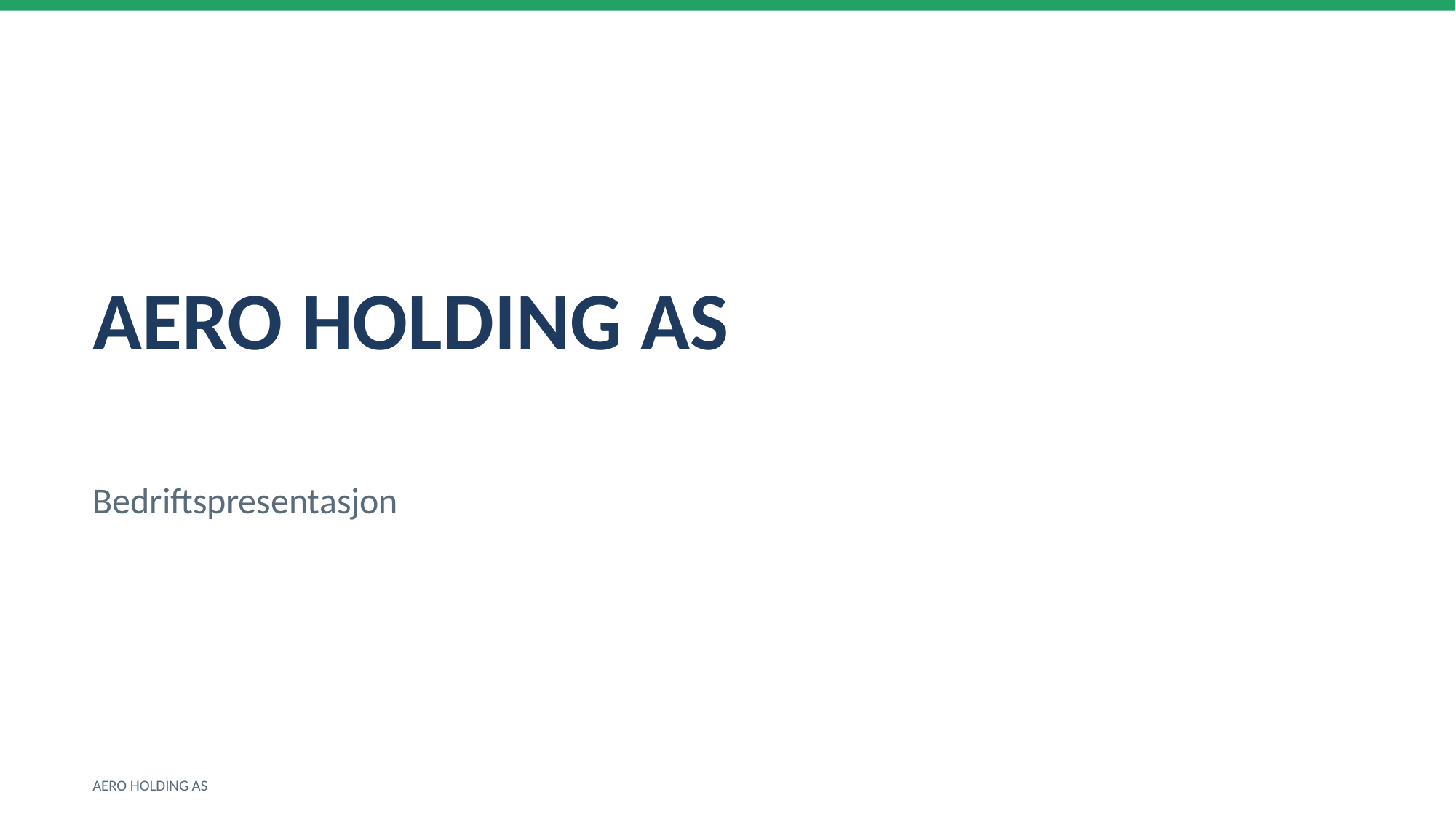

AERO HOLDING AS
Bedriftspresentasjon
AERO HOLDING AS